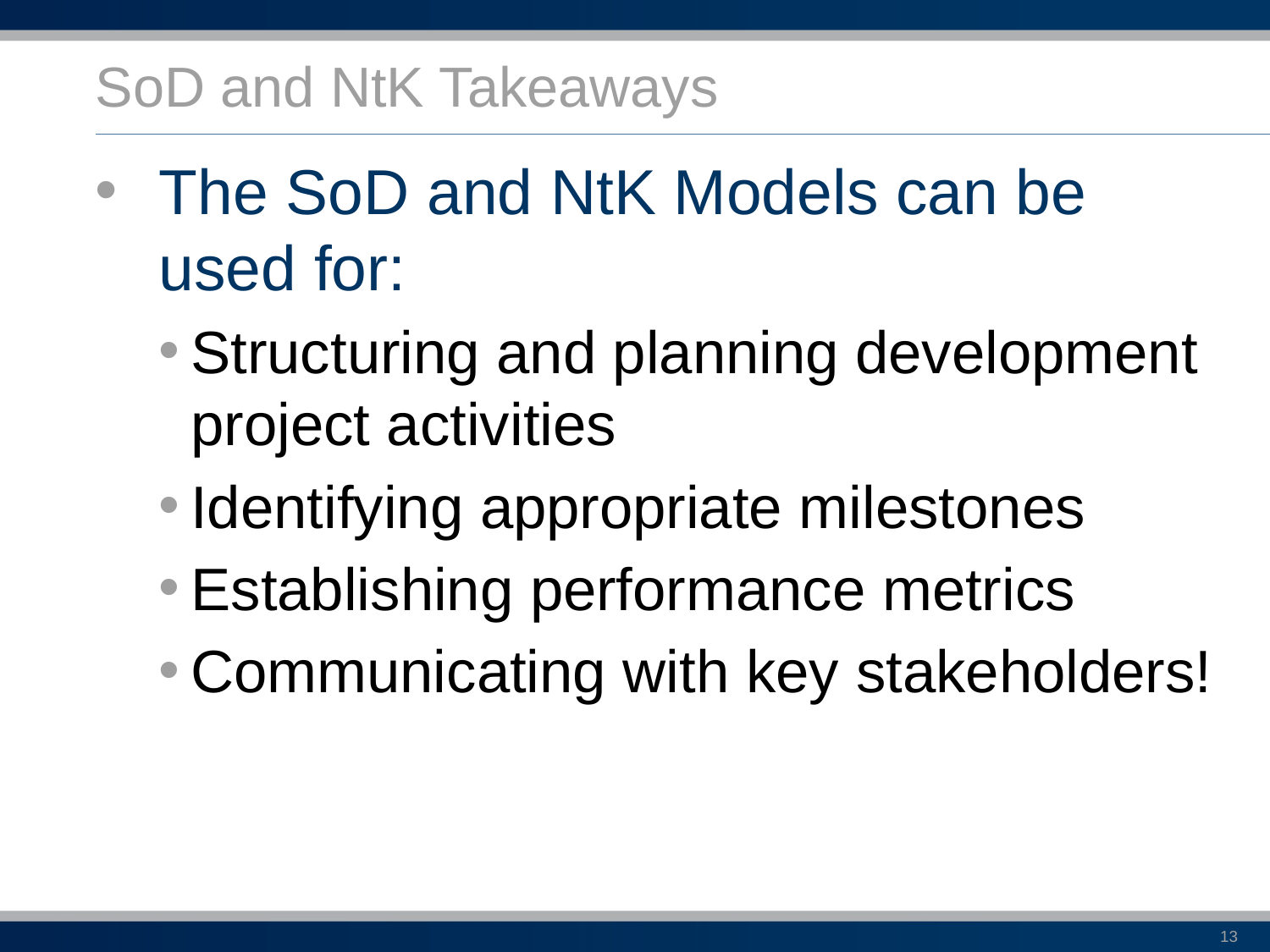

# SoD and NtK Takeaways
The SoD and NtK Models can be used for:
Structuring and planning development project activities
Identifying appropriate milestones
Establishing performance metrics
Communicating with key stakeholders!
13